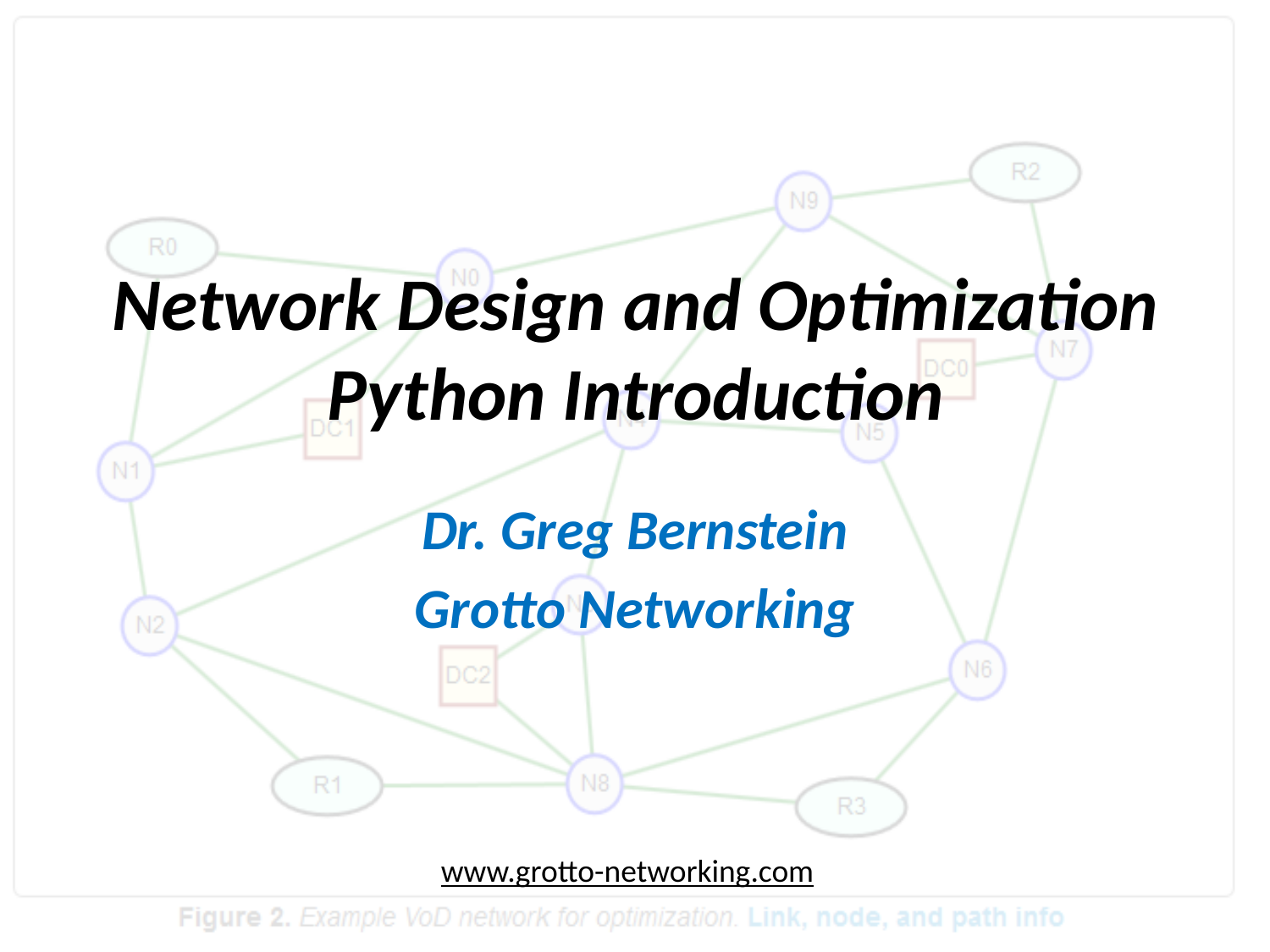

# Network Design and Optimization Python Introduction
Dr. Greg Bernstein
Grotto Networking
www.grotto-networking.com